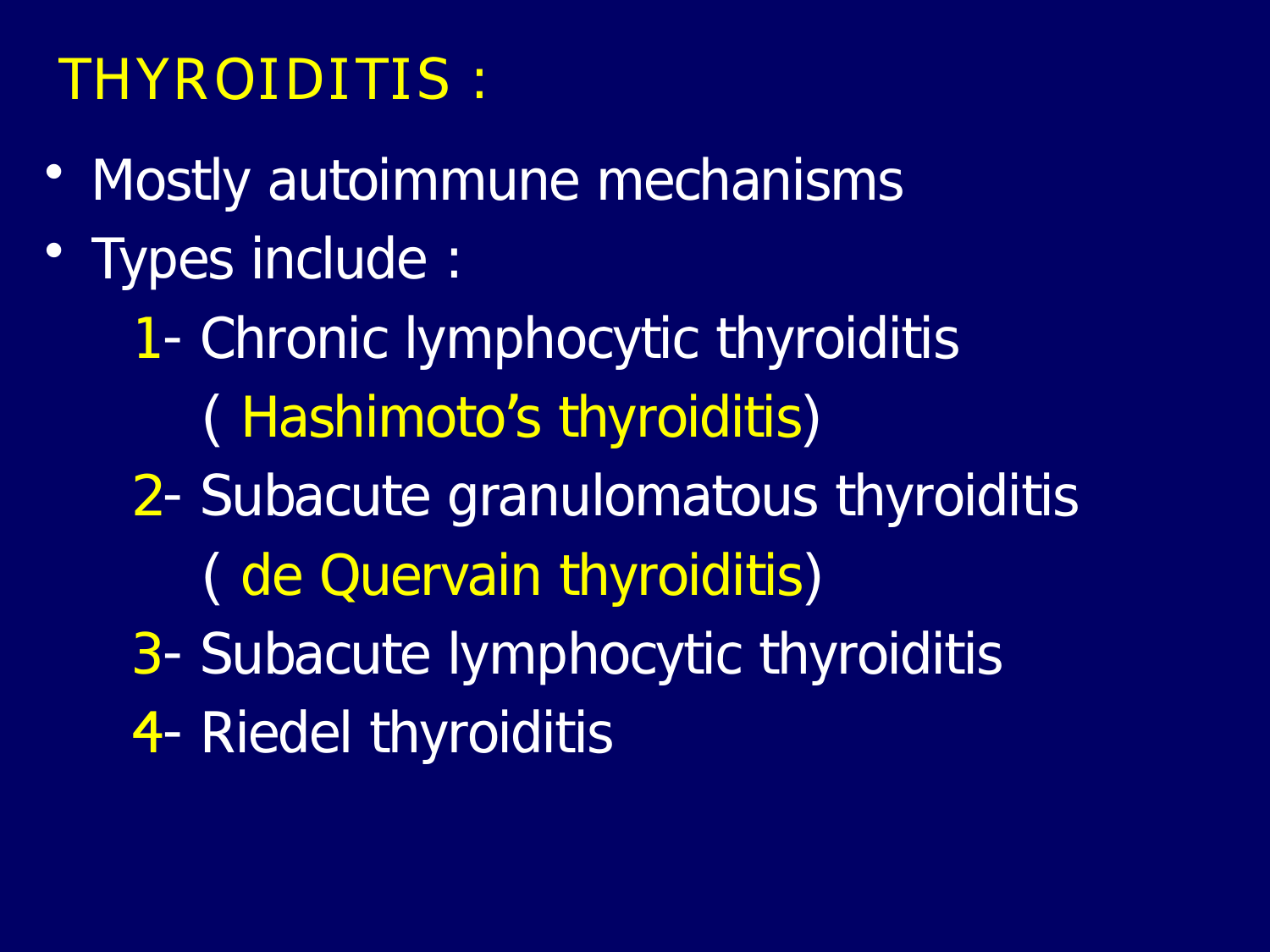

# THYROIDITIS :
Mostly autoimmune mechanisms
Types include :
     1- Chronic lymphocytic thyroiditis
         ( Hashimoto’s thyroiditis)
     2- Subacute granulomatous thyroiditis
         ( de Quervain thyroiditis)
     3- Subacute lymphocytic thyroiditis
     4- Riedel thyroiditis